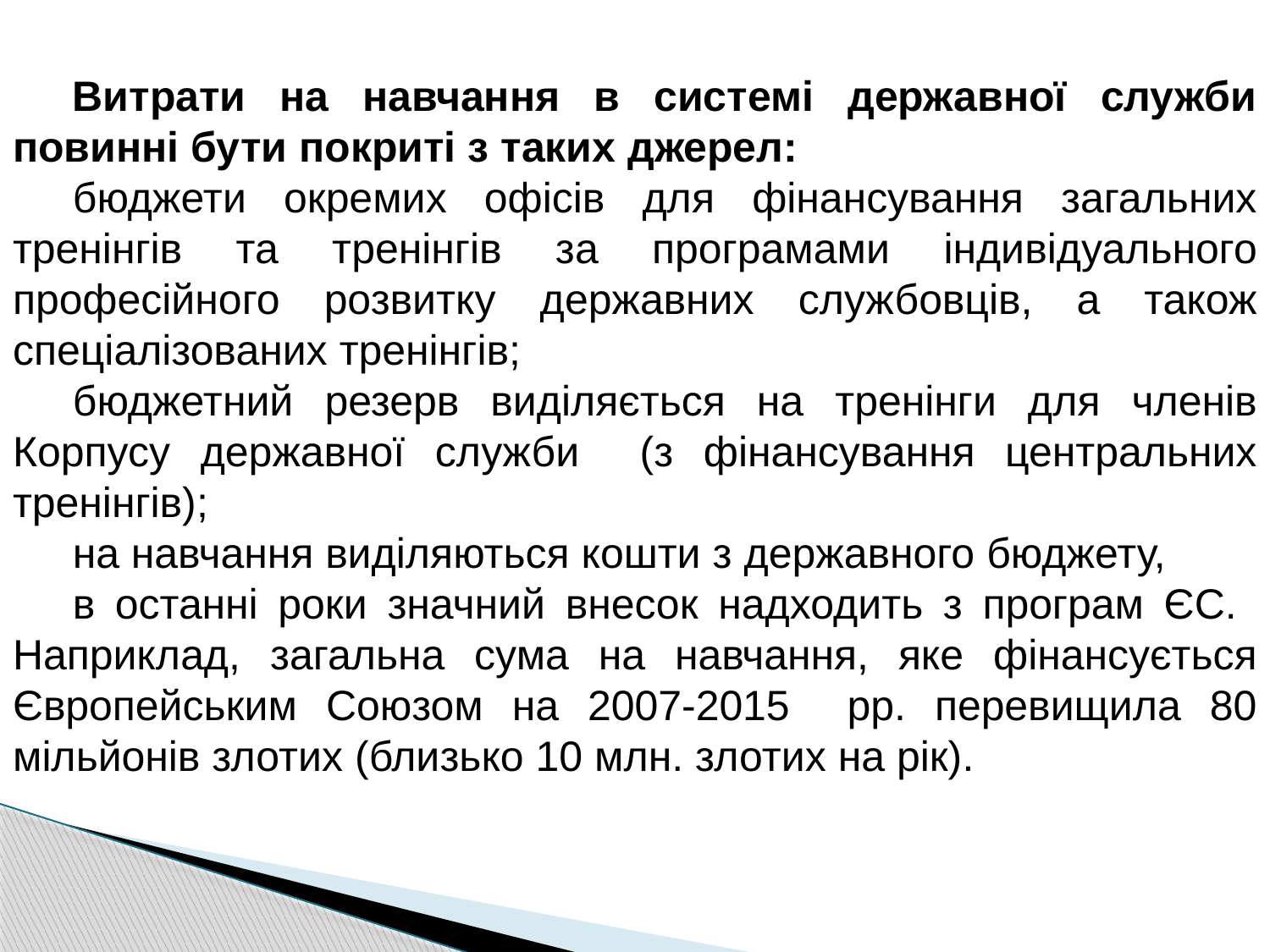

Витрати на навчання в системі державної служби повинні бути покриті з таких джерел:
бюджети окремих офісів для фінансування загальних тренінгів та тренінгів за програмами індивідуального професійного розвитку державних службовців, а також спеціалізованих тренінгів;
бюджетний резерв виділяється на тренінги для членів Корпусу державної служби  (з фінансування центральних тренінгів);
на навчання виділяються кошти з державного бюджету,
в останні роки значний внесок надходить з програм ЄС.  Наприклад, загальна сума на навчання, яке фінансується Європейським Союзом на 2007-2015  рр. перевищила 80 мільйонів злотих (близько 10 млн. злотих на рік).